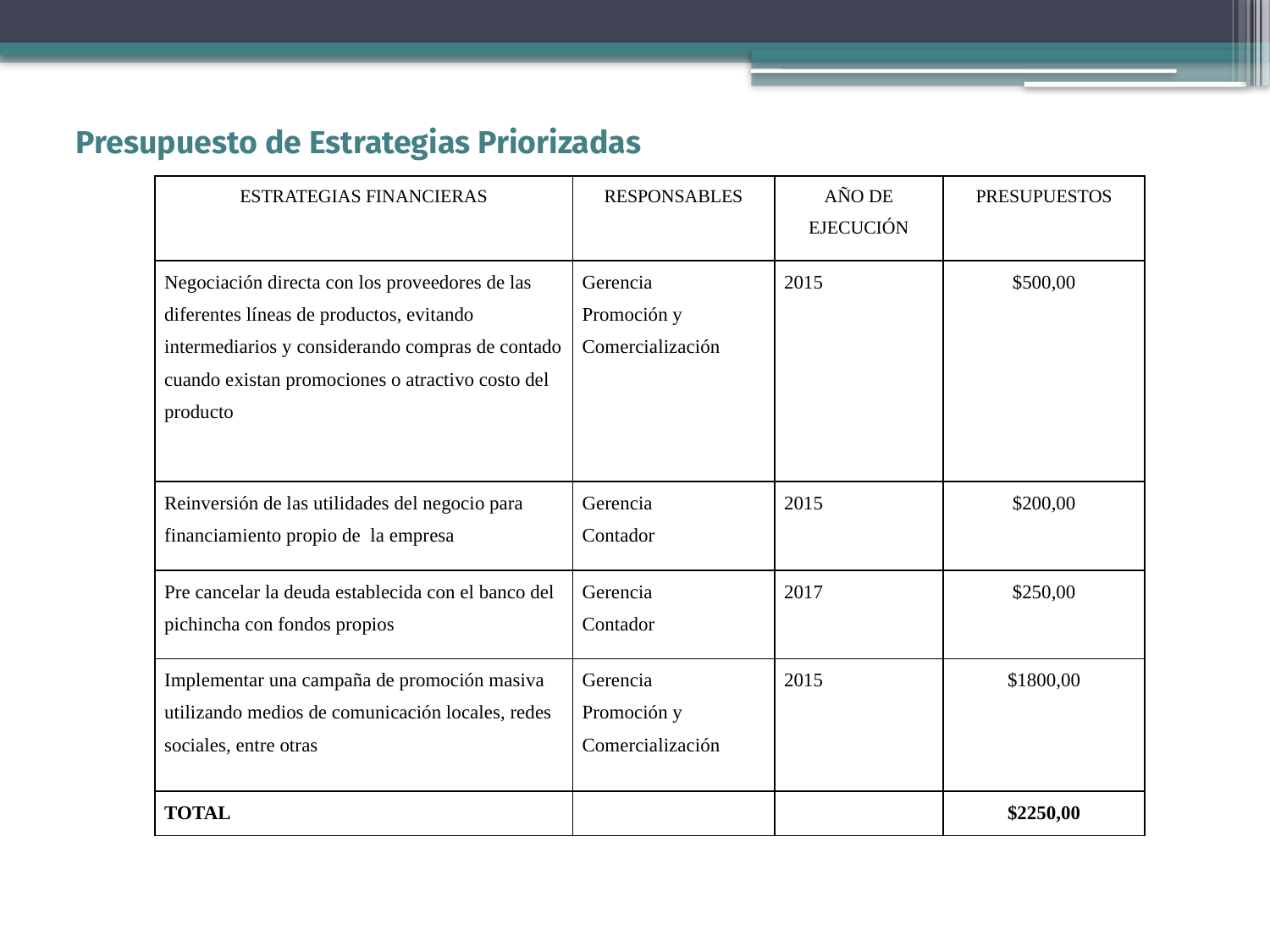

# Presupuesto de Estrategias Priorizadas
| ESTRATEGIAS FINANCIERAS | RESPONSABLES | AÑO DE EJECUCIÓN | PRESUPUESTOS |
| --- | --- | --- | --- |
| Negociación directa con los proveedores de las diferentes líneas de productos, evitando intermediarios y considerando compras de contado cuando existan promociones o atractivo costo del producto | Gerencia Promoción y Comercialización | 2015 | $500,00 |
| Reinversión de las utilidades del negocio para financiamiento propio de la empresa | Gerencia Contador | 2015 | $200,00 |
| Pre cancelar la deuda establecida con el banco del pichincha con fondos propios | Gerencia Contador | 2017 | $250,00 |
| Implementar una campaña de promoción masiva utilizando medios de comunicación locales, redes sociales, entre otras | Gerencia Promoción y Comercialización | 2015 | $1800,00 |
| TOTAL |  |  | $2250,00 |